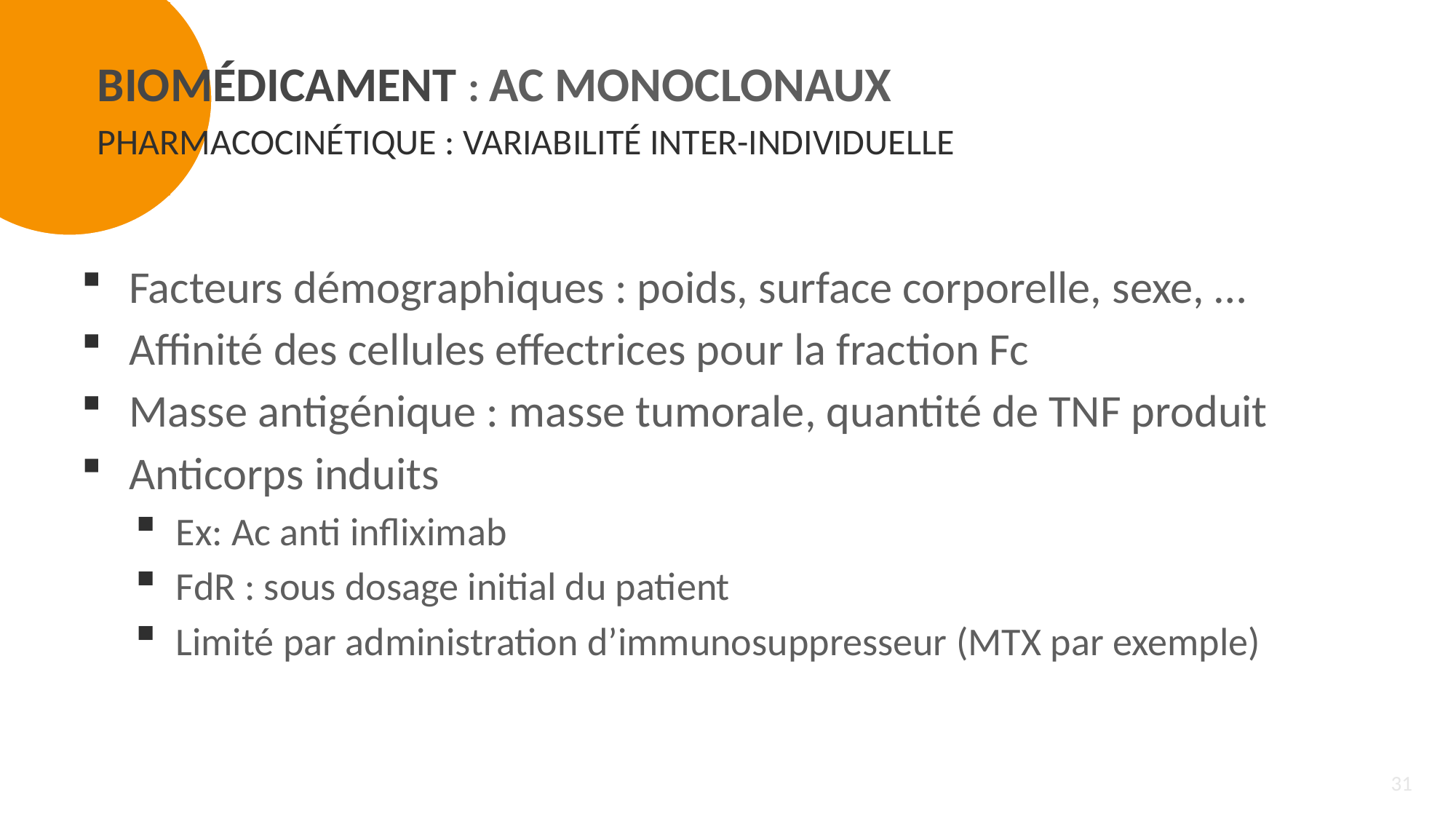

Biomédicament : AC MONOCLONAUX
Pharmacocinétique : Variabilité inter-Individuelle
Facteurs démographiques : poids, surface corporelle, sexe, …
Affinité des cellules effectrices pour la fraction Fc
Masse antigénique : masse tumorale, quantité de TNF produit
Anticorps induits
Ex: Ac anti infliximab
FdR : sous dosage initial du patient
Limité par administration d’immunosuppresseur (MTX par exemple)
31